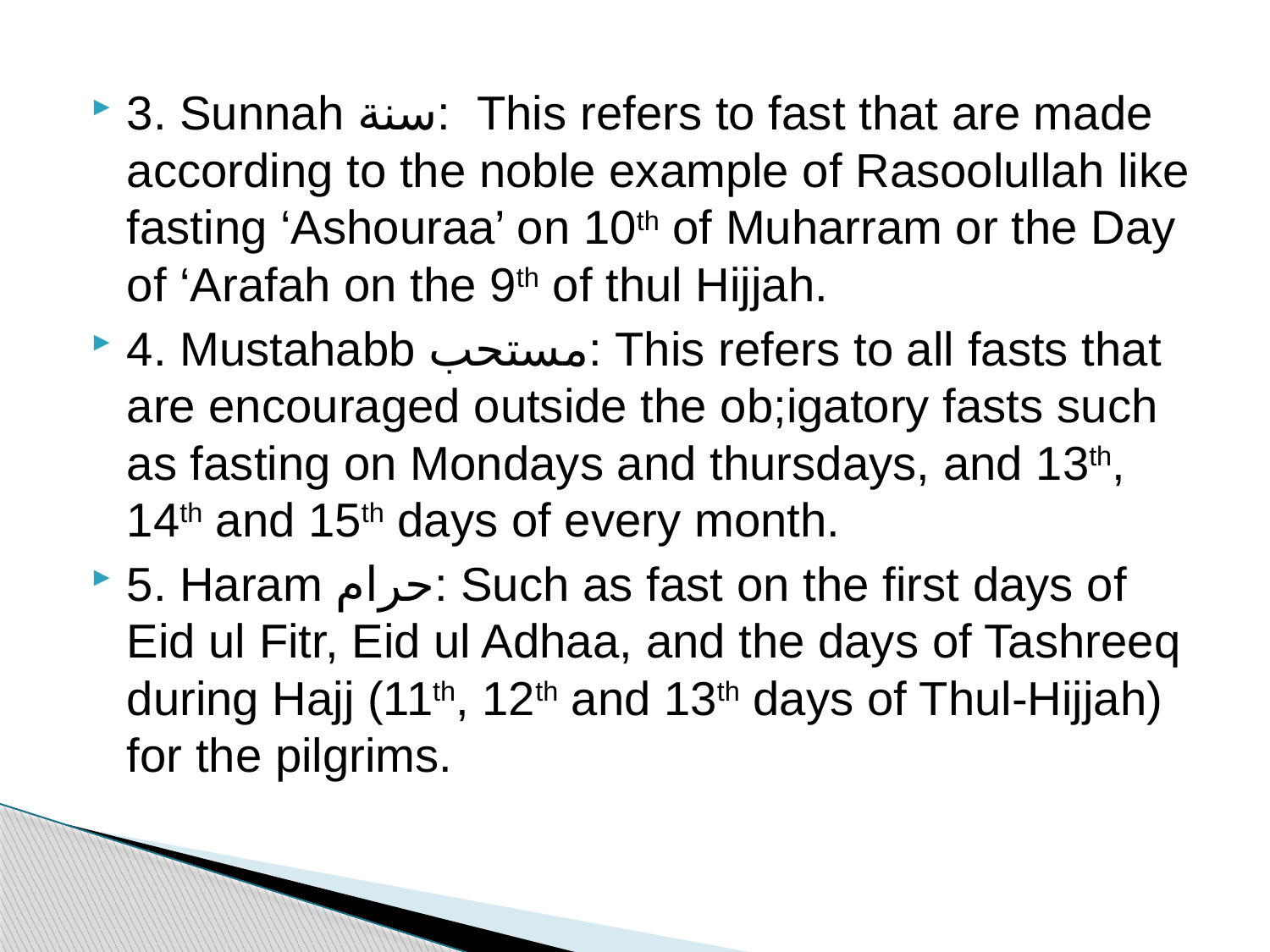

3. Sunnah سنة:  This refers to fast that are made according to the noble example of Rasoolullah like fasting ‘Ashouraa’ on 10th of Muharram or the Day of ‘Arafah on the 9th of thul Hijjah.
4. Mustahabb مستحب: This refers to all fasts that are encouraged outside the ob;igatory fasts such as fasting on Mondays and thursdays, and 13th, 14th and 15th days of every month.
5. Haram حرام: Such as fast on the first days of Eid ul Fitr, Eid ul Adhaa, and the days of Tashreeq during Hajj (11th, 12th and 13th days of Thul-Hijjah) for the pilgrims.